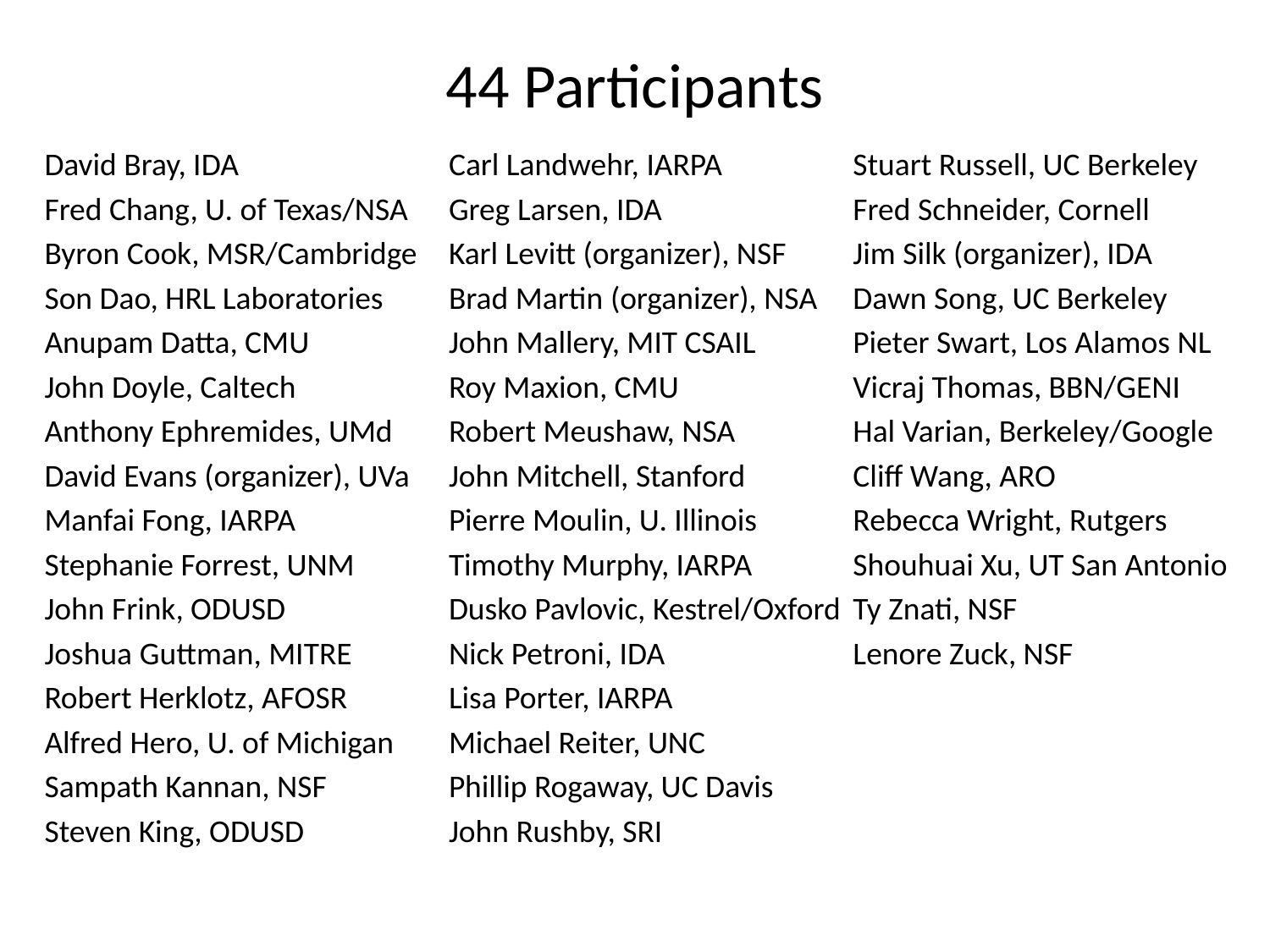

# 44 Participants
David Bray, IDA
Fred Chang, U. of Texas/NSA
Byron Cook, MSR/Cambridge
Son Dao, HRL Laboratories
Anupam Datta, CMU
John Doyle, Caltech
Anthony Ephremides, UMd
David Evans (organizer), UVa
Manfai Fong, IARPA
Stephanie Forrest, UNM
John Frink, ODUSD
Joshua Guttman, MITRE
Robert Herklotz, AFOSR
Alfred Hero, U. of Michigan
Sampath Kannan, NSF
Steven King, ODUSD
Carl Landwehr, IARPA
Greg Larsen, IDA
Karl Levitt (organizer), NSF
Brad Martin (organizer), NSA
John Mallery, MIT CSAIL
Roy Maxion, CMU
Robert Meushaw, NSA
John Mitchell, Stanford
Pierre Moulin, U. Illinois
Timothy Murphy, IARPA
Dusko Pavlovic, Kestrel/Oxford
Nick Petroni, IDA
Lisa Porter, IARPA
Michael Reiter, UNC
Phillip Rogaway, UC Davis
John Rushby, SRI
Stuart Russell, UC Berkeley
Fred Schneider, Cornell
Jim Silk (organizer), IDA
Dawn Song, UC Berkeley
Pieter Swart, Los Alamos NL
Vicraj Thomas, BBN/GENI
Hal Varian, Berkeley/Google
Cliff Wang, ARO
Rebecca Wright, Rutgers
Shouhuai Xu, UT San Antonio
Ty Znati, NSF
Lenore Zuck, NSF